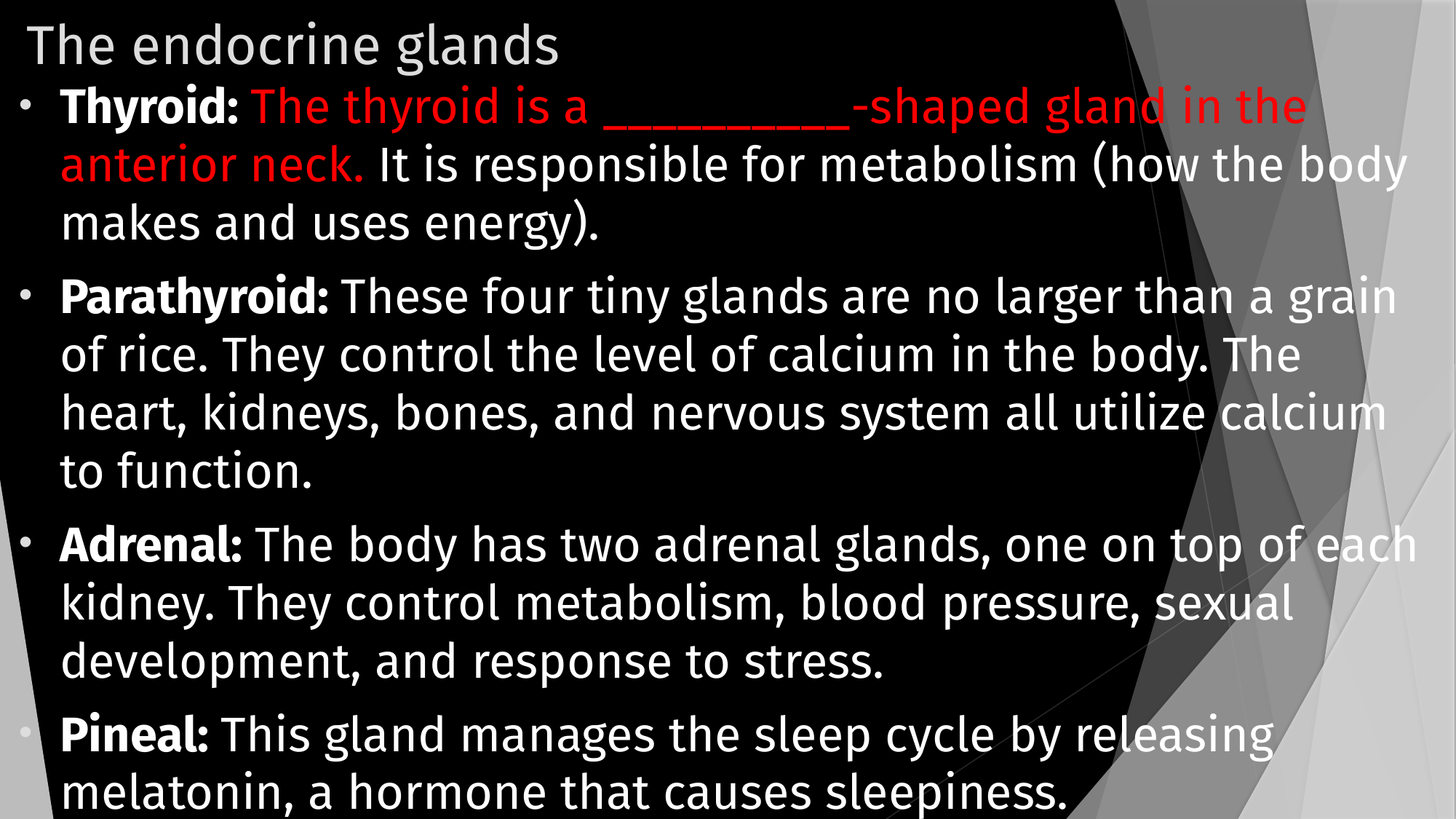

# The endocrine glands
Thyroid: The thyroid is a __________-shaped gland in the anterior neck. It is responsible for metabolism (how the body makes and uses energy).
Parathyroid: These four tiny glands are no larger than a grain of rice. They control the level of calcium in the body. The heart, kidneys, bones, and nervous system all utilize calcium to function.
Adrenal: The body has two adrenal glands, one on top of each kidney. They control metabolism, blood pressure, sexual development, and response to stress.
Pineal: This gland manages the sleep cycle by releasing melatonin, a hormone that causes sleepiness.